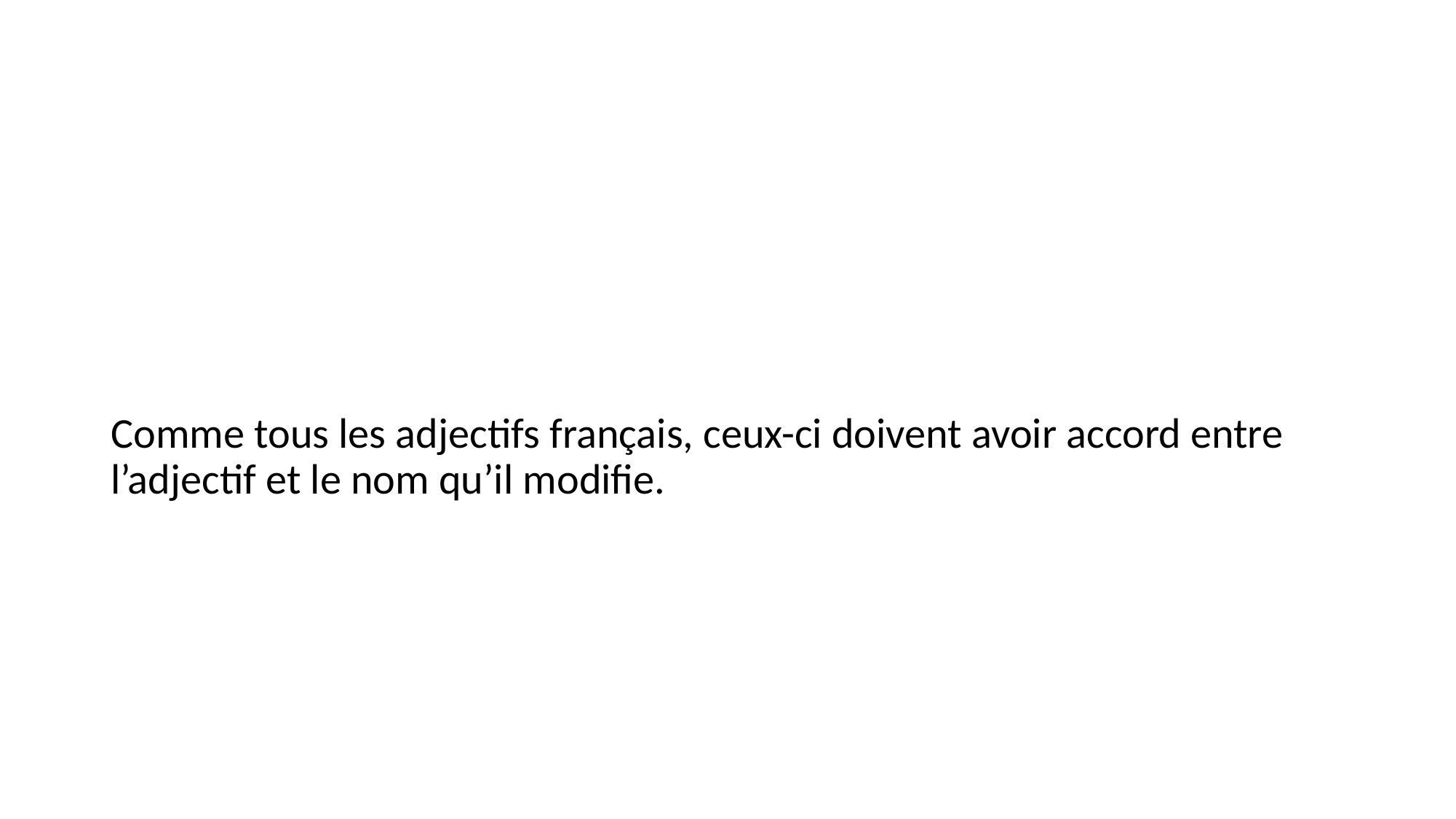

#

Comme tous les adjectifs français, ceux-ci doivent avoir accord entre l’adjectif et le nom qu’il modifie.